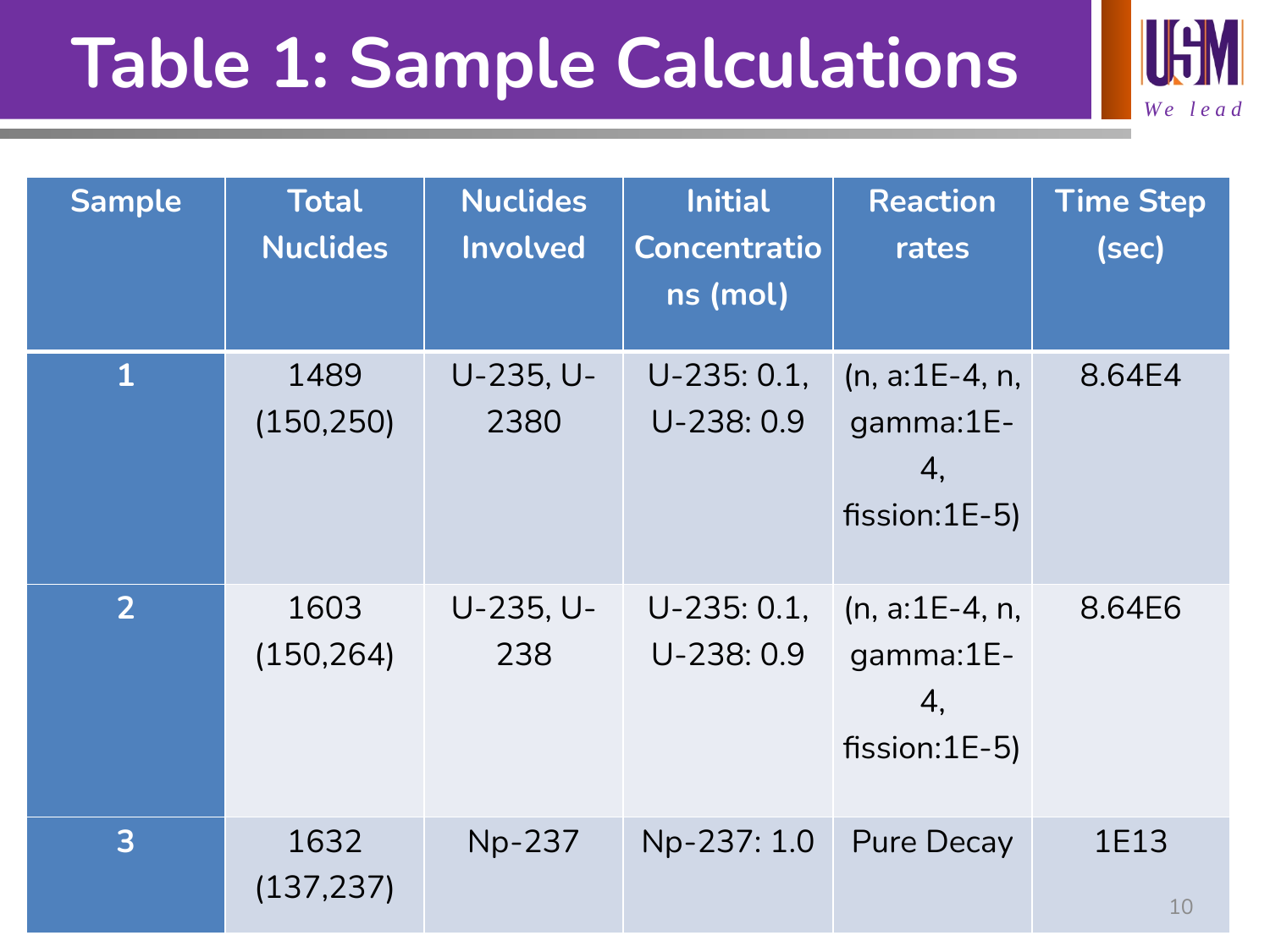

# Table 1: Sample Calculations
| Sample | Total Nuclides | Nuclides Involved | Initial Concentrations (mol) | Reaction rates | Time Step (sec) |
| --- | --- | --- | --- | --- | --- |
| 1 | 1489 (150,250) | U-235, U-2380 | U-235: 0.1, U-238: 0.9 | (n, a:1E-4, n, gamma:1E-4, fission:1E-5) | 8.64E4 |
| 2 | 1603 (150,264) | U-235, U-238 | U-235: 0.1, U-238: 0.9 | (n, a:1E-4, n, gamma:1E-4, fission:1E-5) | 8.64E6 |
| 3 | 1632 (137,237) | Np-237 | Np-237: 1.0 | Pure Decay | 1E13 |
10